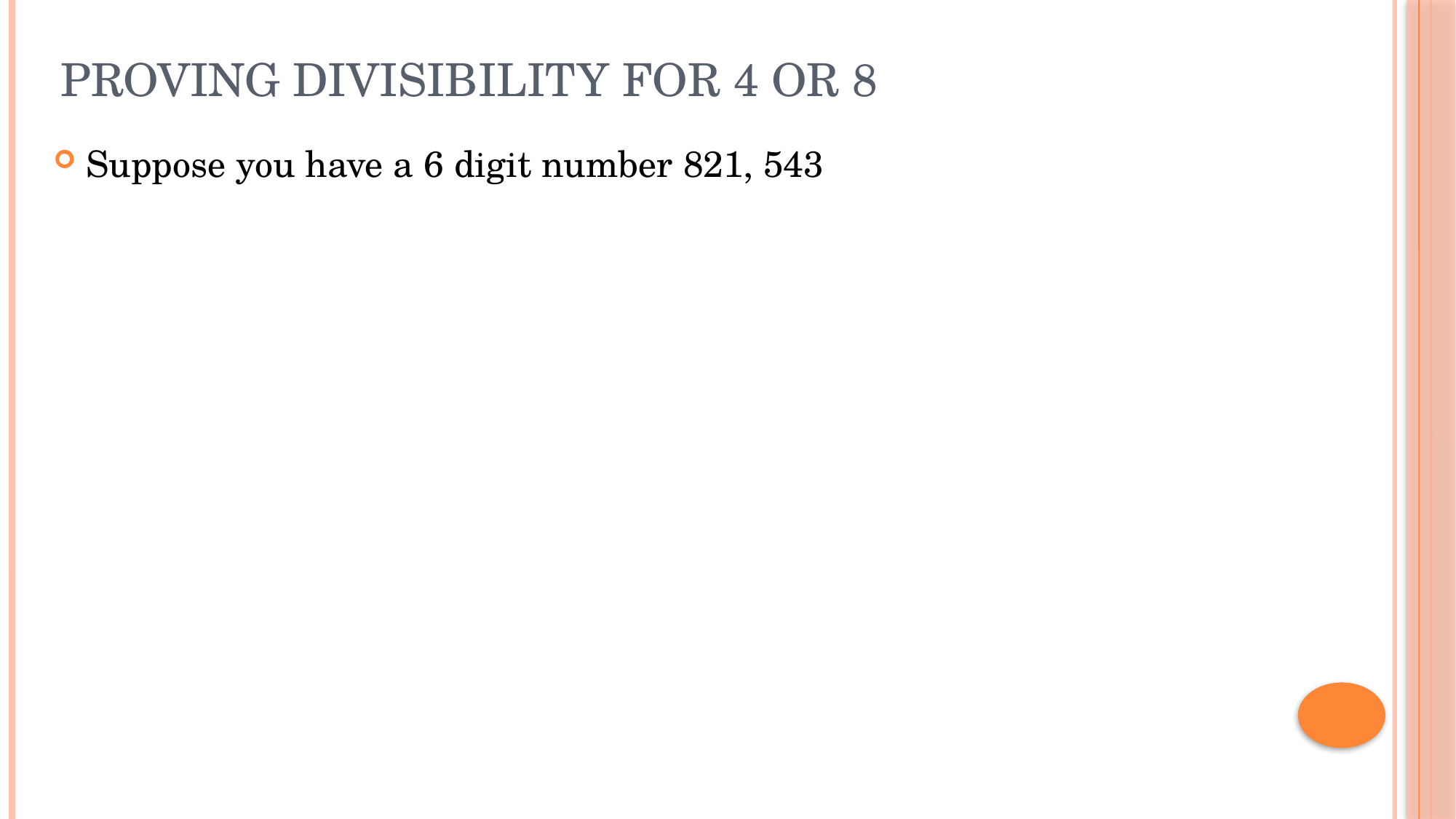

# Proving Divisibility for 4 or 8
Suppose you have a 6 digit number 821, 543